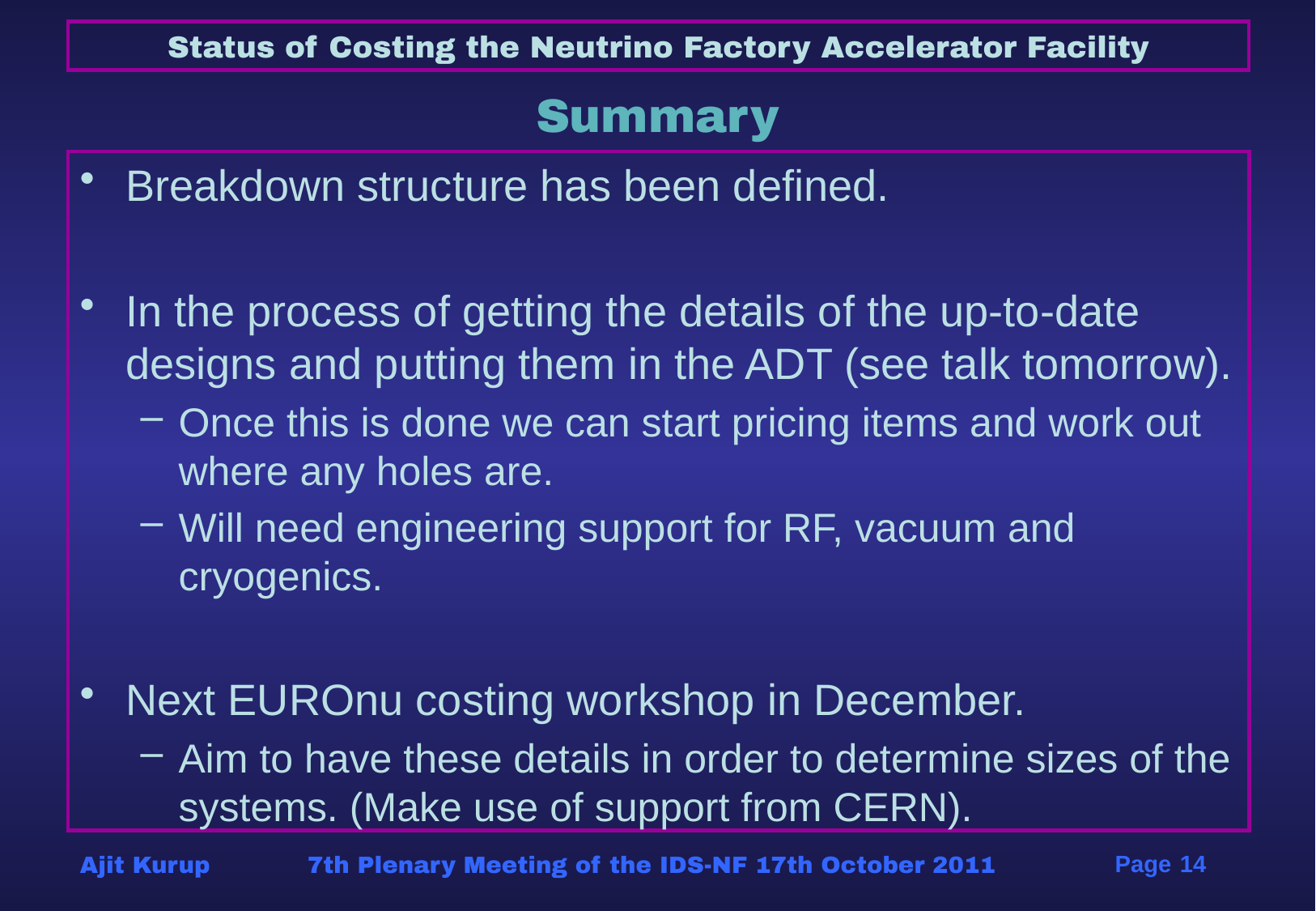

# Summary
Breakdown structure has been defined.

In the process of getting the details of the up-to-date designs and putting them in the ADT (see talk tomorrow).
Once this is done we can start pricing items and work out where any holes are.
Will need engineering support for RF, vacuum and cryogenics.

Next EUROnu costing workshop in December.
Aim to have these details in order to determine sizes of the systems. (Make use of support from CERN).